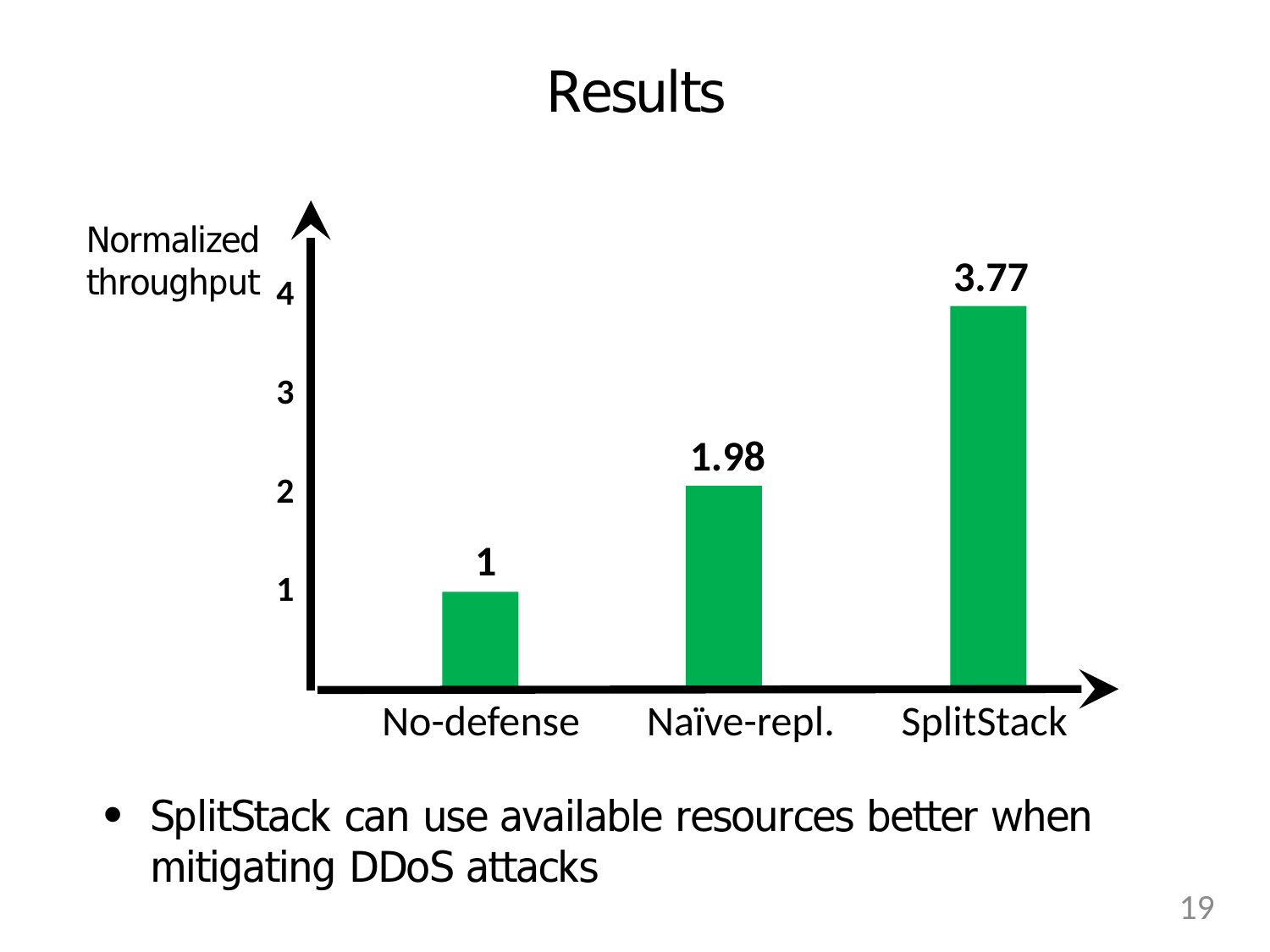

Results
Normalized throughput
3.77
4

3

2

1

1.98

1

     No-defense       Naïve-repl.       SplitStack
SplitStack can use available resources better when mitigating DDoS attacks
19